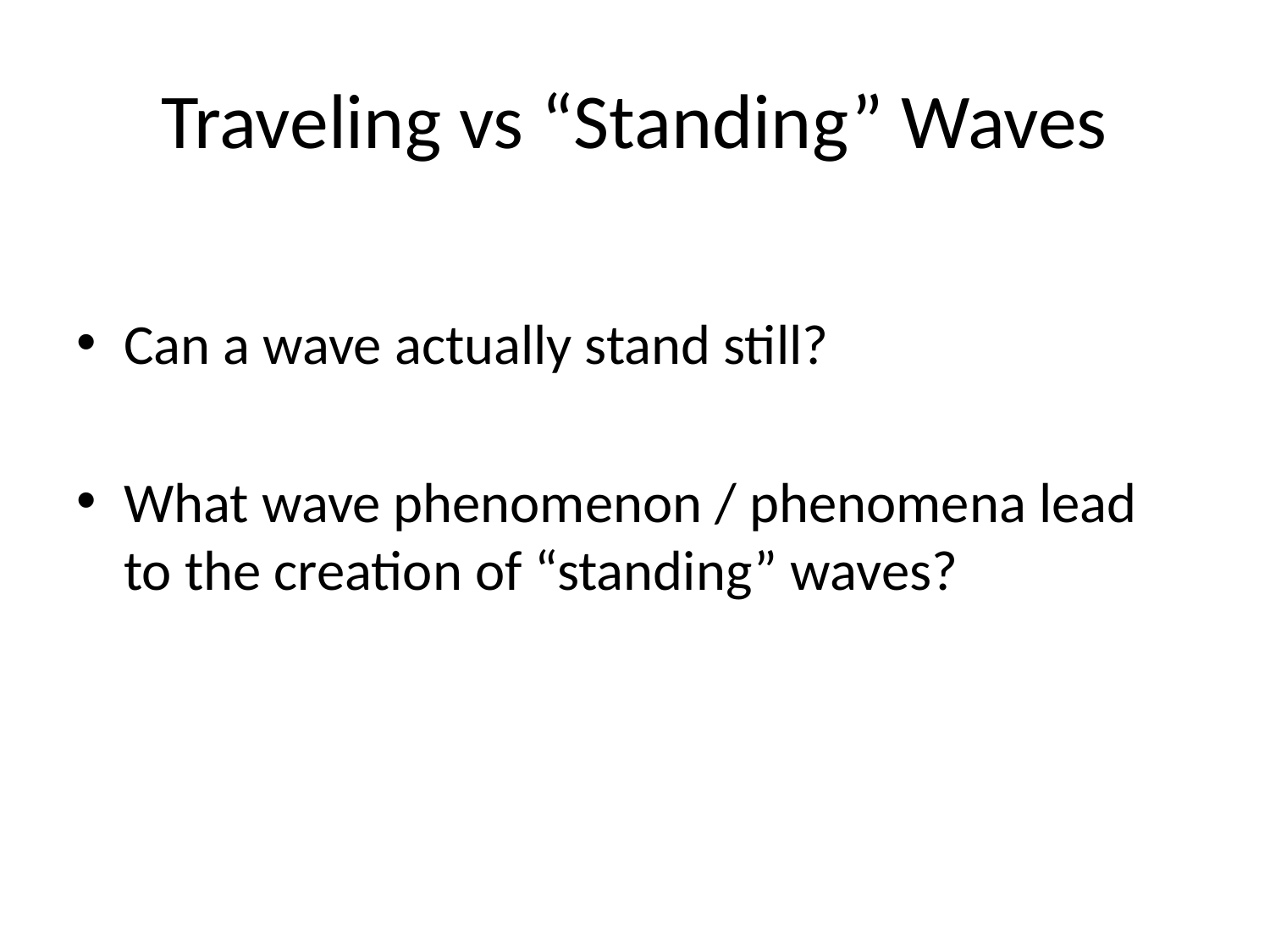

# Traveling vs “Standing” Waves

Can a wave actually stand still?

What wave phenomenon / phenomena lead to the creation of “standing” waves?